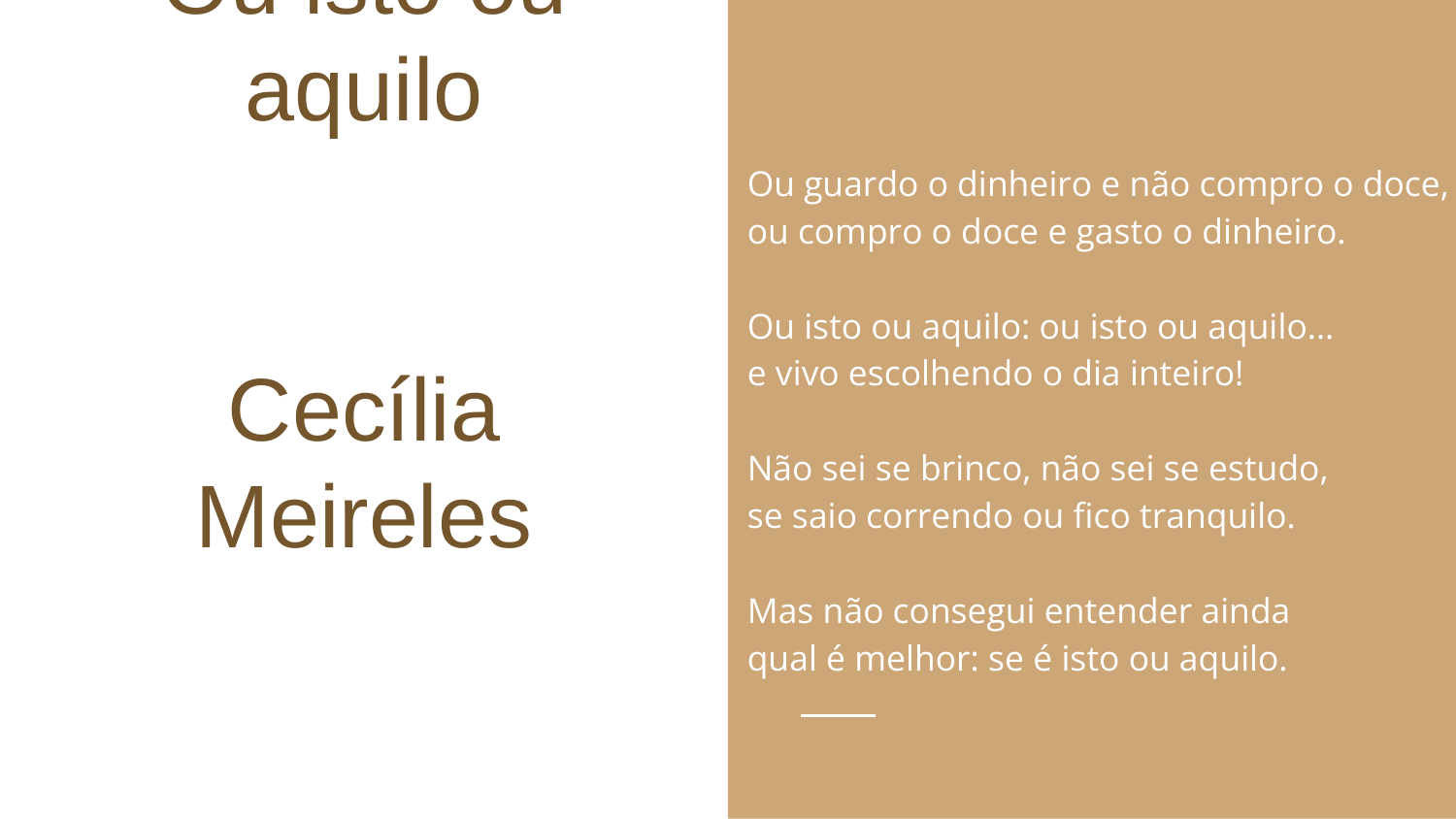

Ou guardo o dinheiro e não compro o doce,
ou compro o doce e gasto o dinheiro.
Ou isto ou aquilo: ou isto ou aquilo…
e vivo escolhendo o dia inteiro!
Não sei se brinco, não sei se estudo,
se saio correndo ou fico tranquilo.
Mas não consegui entender ainda
qual é melhor: se é isto ou aquilo.
# Ou isto ou aquilo Cecília Meireles